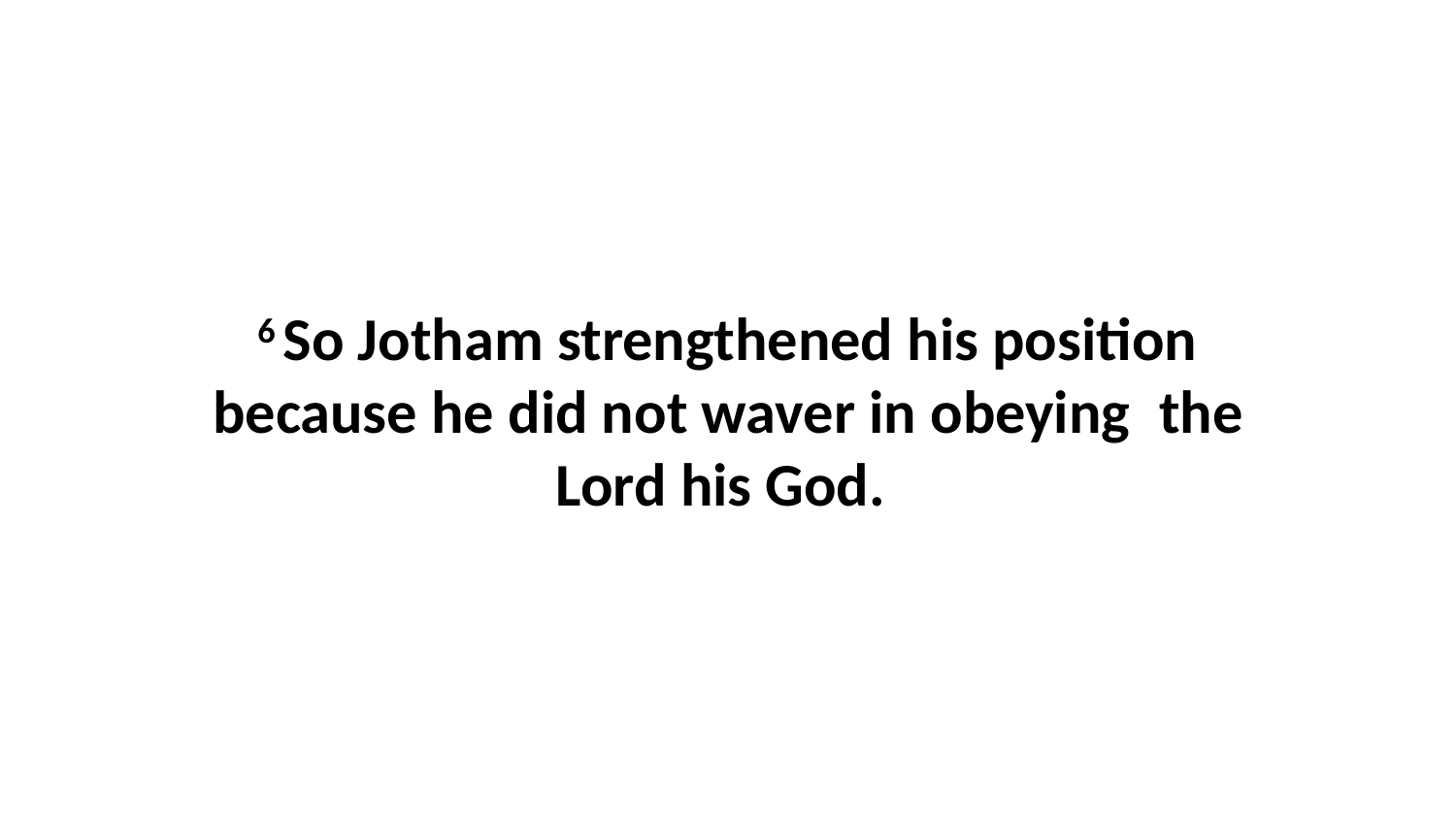

6 So Jotham strengthened his position because he did not waver in obeying  the Lord his God.